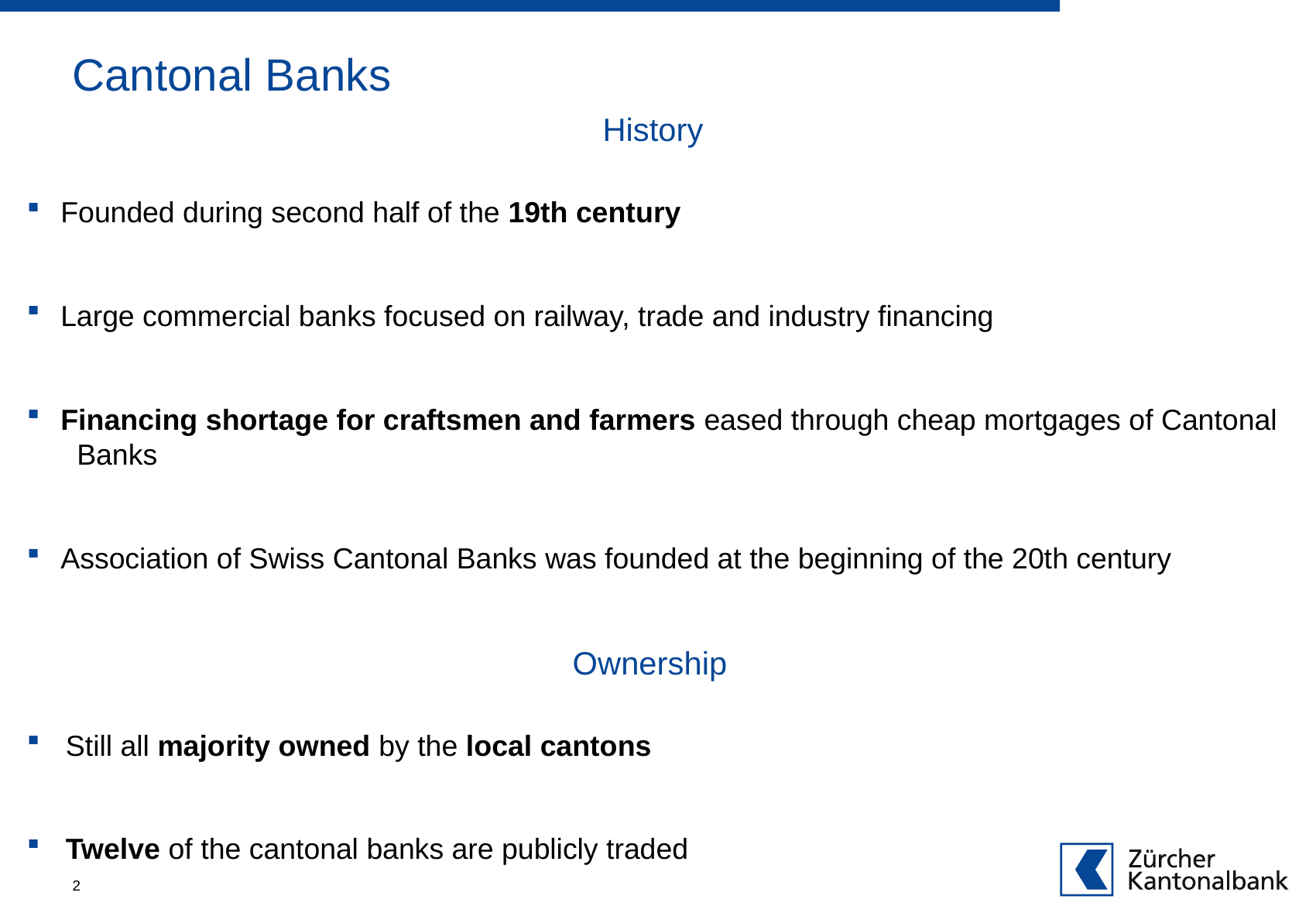

# Cantonal Banks
History

Founded during second half of the 19th century

Large commercial banks focused on railway, trade and industry financing

Financing shortage for craftsmen and farmers eased through cheap mortgages of Cantonal   Banks

Association of Swiss Cantonal Banks was founded at the beginning of the 20th century

    Ownership

  Still all majority owned by the local cantons

  Twelve of the cantonal banks are publicly traded

2